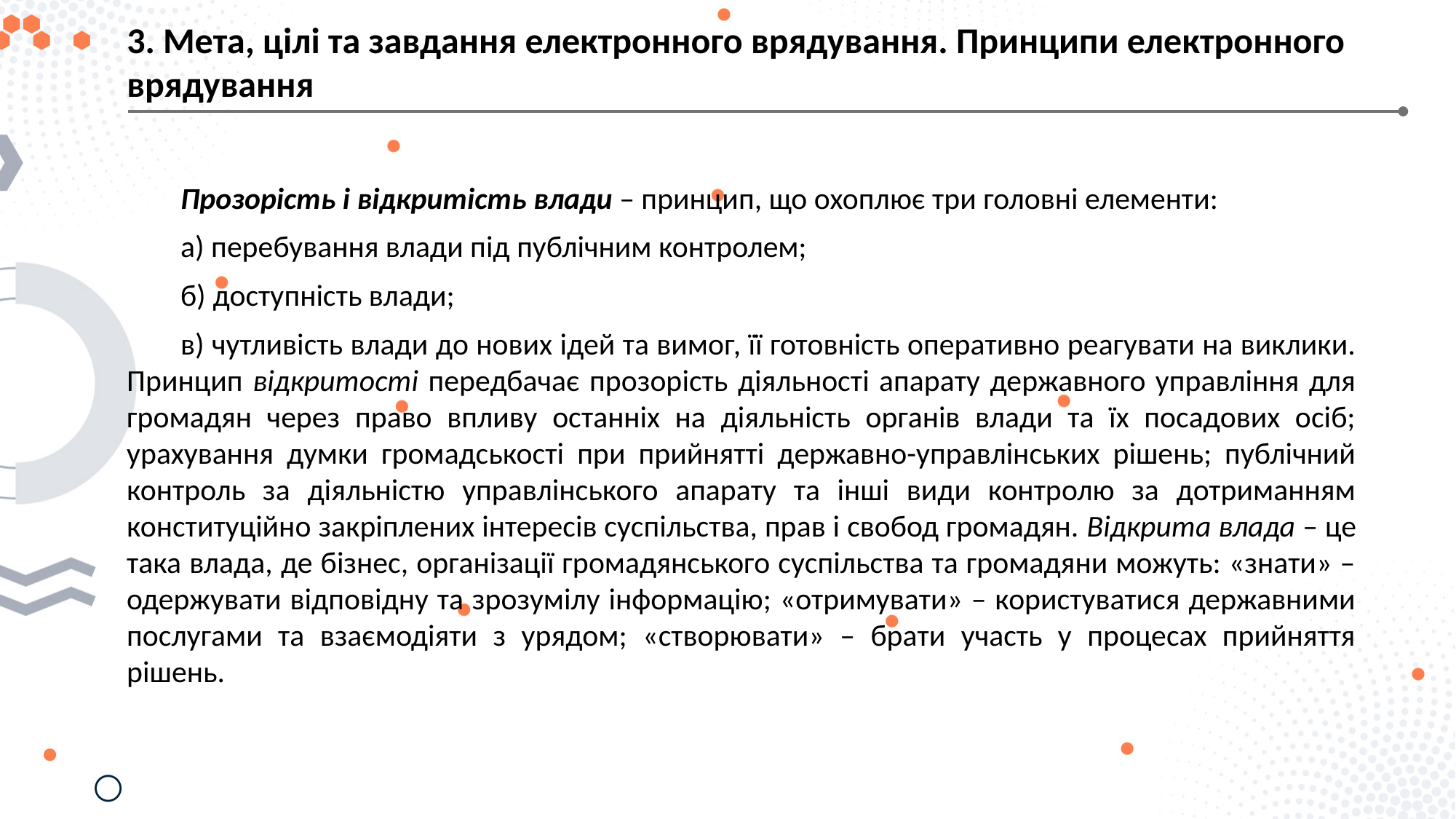

3. Мета, цілі та завдання електронного врядування. Принципи електронного врядування
Прозорість і відкритість влади – принцип, що охоплює три головні елементи:
а) перебування влади під публічним контролем;
б) доступність влади;
в) чутливість влади до нових ідей та вимог, її готовність оперативно реагувати на виклики. Принцип відкритості передбачає прозорість діяльності апарату державного управління для громадян через право впливу останніх на діяльність органів влади та їх посадових осіб; урахування думки громадськості при прийнятті державно-управлінських рішень; публічний контроль за діяльністю управлінського апарату та інші види контролю за дотриманням конституційно закріплених інтересів суспільства, прав і свобод громадян. Відкрита влада – це така влада, де бізнес, організації громадянського суспільства та громадяни можуть: «знати» – одержувати відповідну та зрозумілу інформацію; «отримувати» – користуватися державними послугами та взаємодіяти з урядом; «створювати» – брати участь у процесах прийняття рішень.